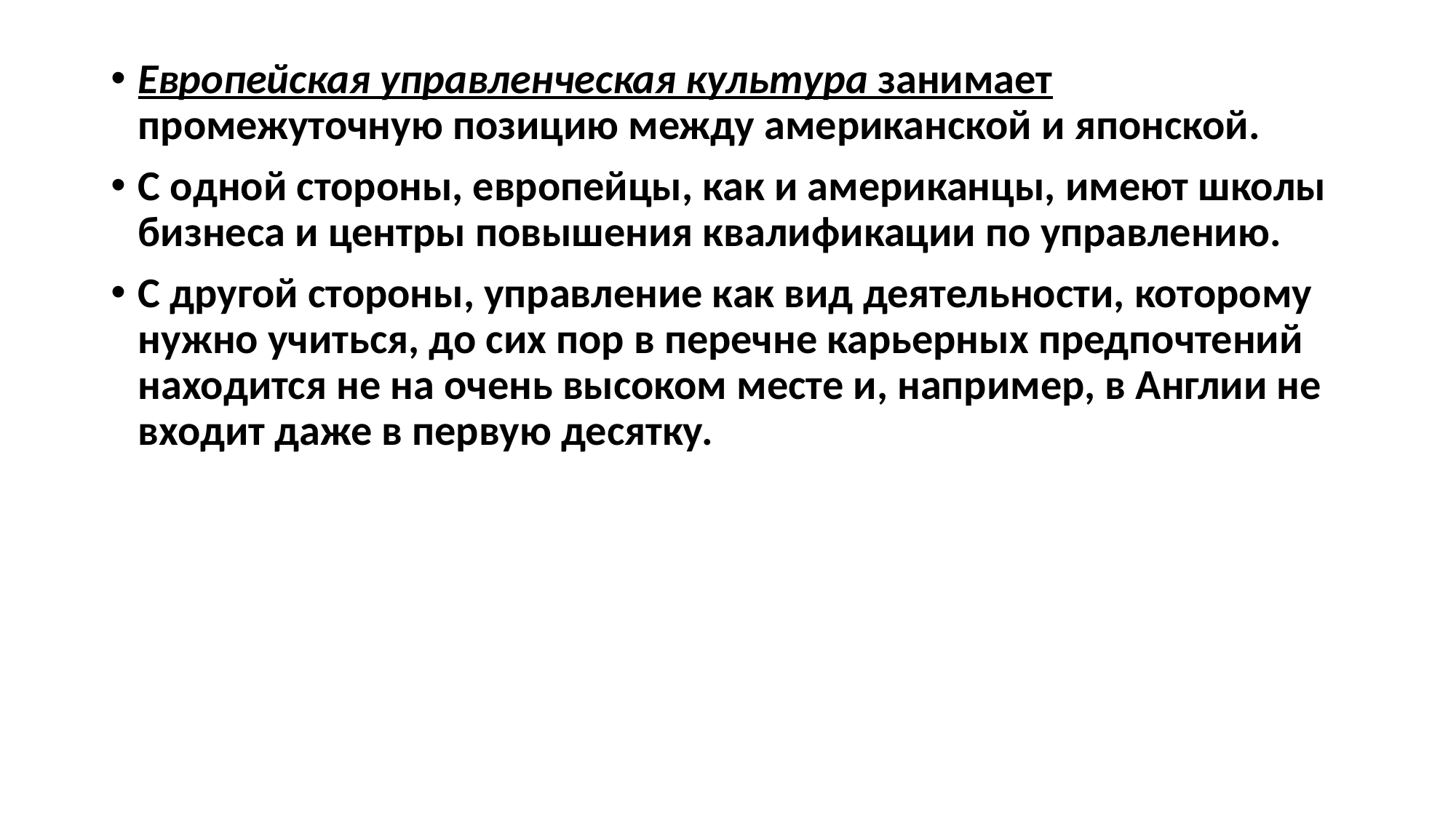

Европейская управленческая культура занимает промежуточную позицию между американской и японской.
С одной стороны, европейцы, как и американцы, имеют школы бизнеса и центры повышения квалификации по управлению.
С другой стороны, управление как вид деятельности, которому нужно учиться, до сих пор в перечне карьерных предпочтений находится не на очень высоком месте и, например, в Англии не входит даже в первую десятку.